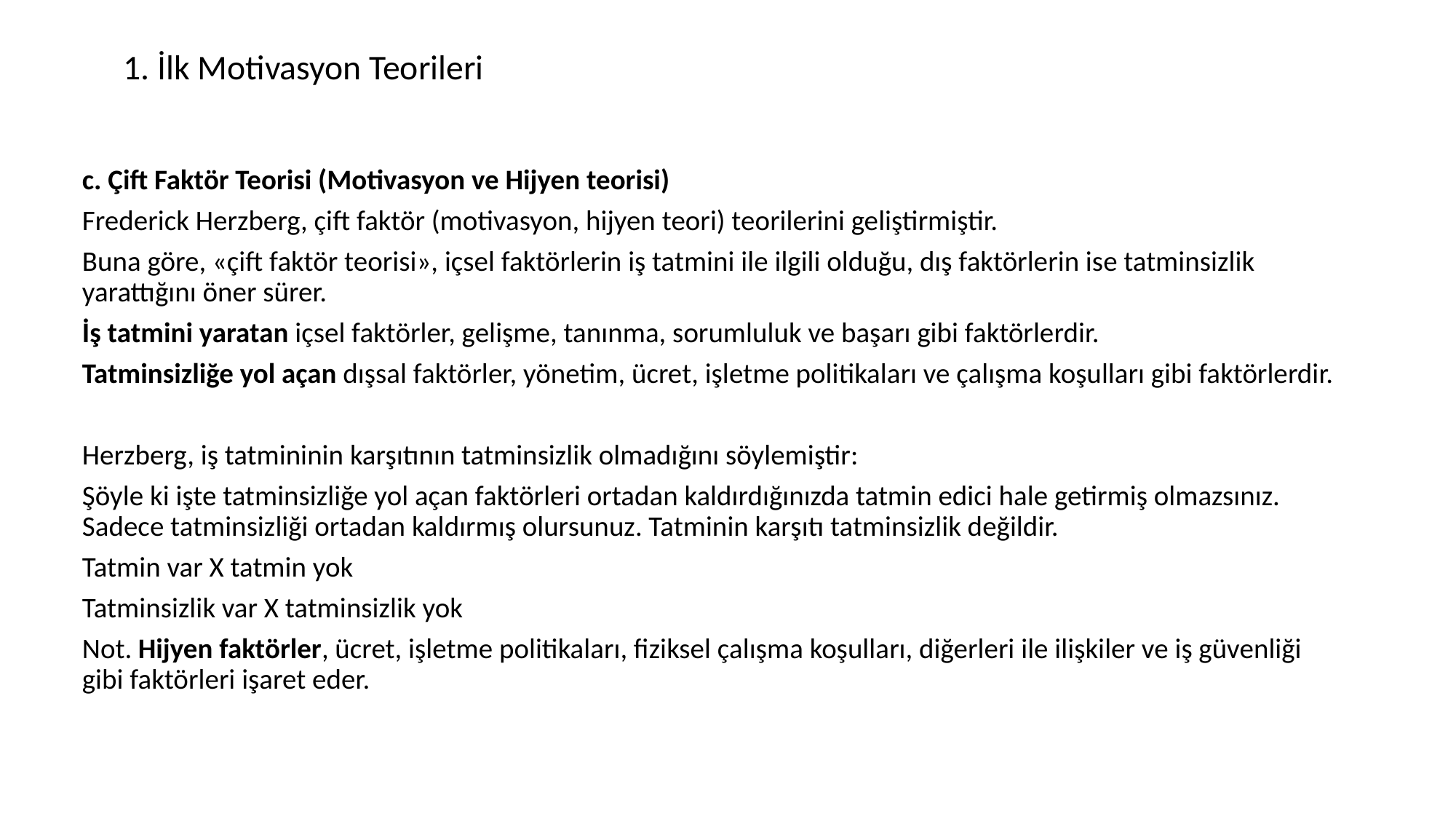

# 1. İlk Motivasyon Teorileri

c. Çift Faktör Teorisi (Motivasyon ve Hijyen teorisi)
Frederick Herzberg, çift faktör (motivasyon, hijyen teori) teorilerini geliştirmiştir.
Buna göre, «çift faktör teorisi», içsel faktörlerin iş tatmini ile ilgili olduğu, dış faktörlerin ise tatminsizlik yarattığını öner sürer.
İş tatmini yaratan içsel faktörler, gelişme, tanınma, sorumluluk ve başarı gibi faktörlerdir.
Tatminsizliğe yol açan dışsal faktörler, yönetim, ücret, işletme politikaları ve çalışma koşulları gibi faktörlerdir.

Herzberg, iş tatmininin karşıtının tatminsizlik olmadığını söylemiştir:
Şöyle ki işte tatminsizliğe yol açan faktörleri ortadan kaldırdığınızda tatmin edici hale getirmiş olmazsınız. Sadece tatminsizliği ortadan kaldırmış olursunuz. Tatminin karşıtı tatminsizlik değildir.
Tatmin var X tatmin yok
Tatminsizlik var X tatminsizlik yok
Not. Hijyen faktörler, ücret, işletme politikaları, fiziksel çalışma koşulları, diğerleri ile ilişkiler ve iş güvenliği gibi faktörleri işaret eder.